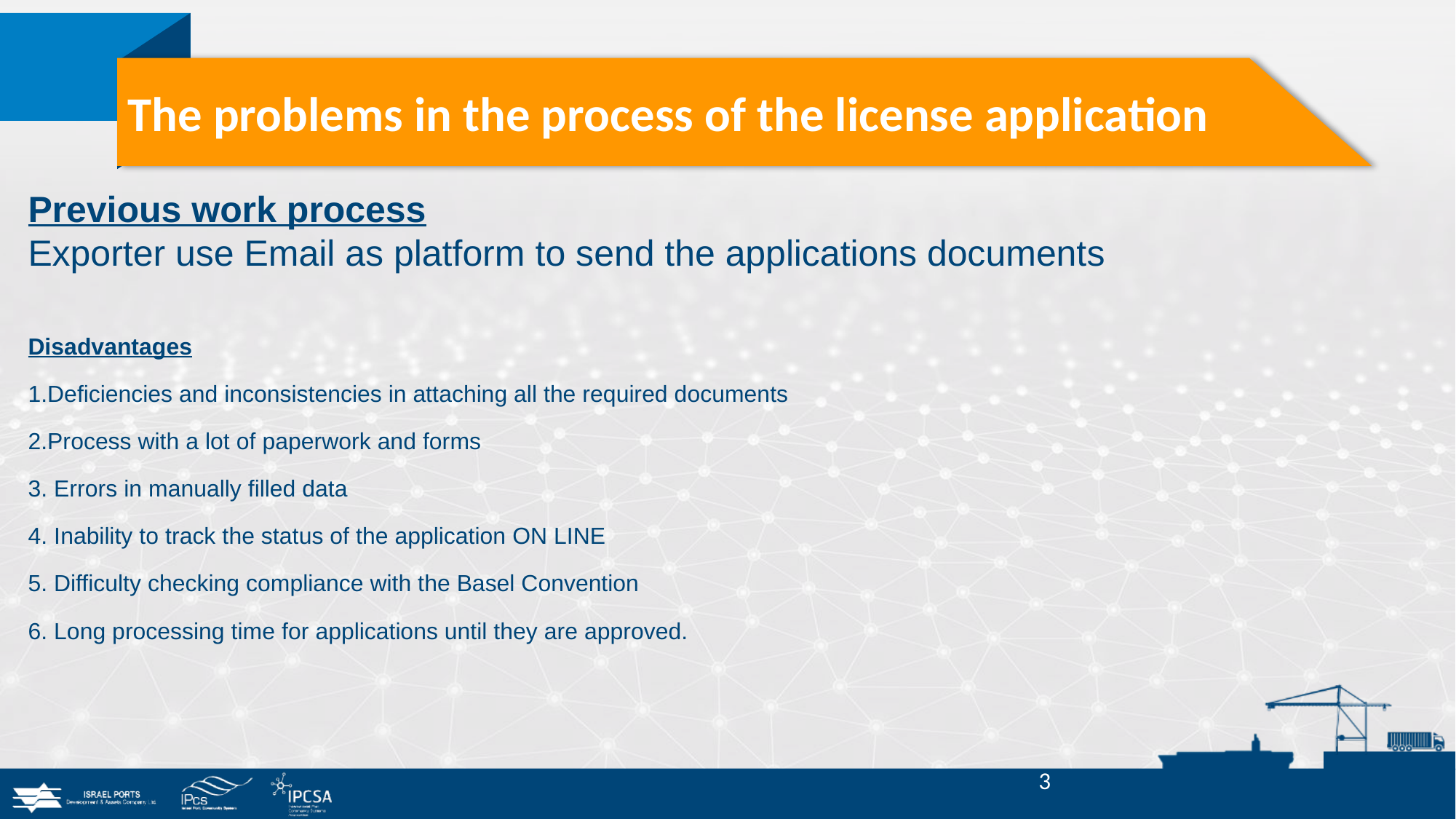

The problems in the process of the license application
Previous work process
Exporter use Email as platform to send the applications documents
Disadvantages
1.Deficiencies and inconsistencies in attaching all the required documents
2.Process with a lot of paperwork and forms
3. Errors in manually filled data
4. Inability to track the status of the application ON LINE
5. Difficulty checking compliance with the Basel Convention
6. Long processing time for applications until they are approved.